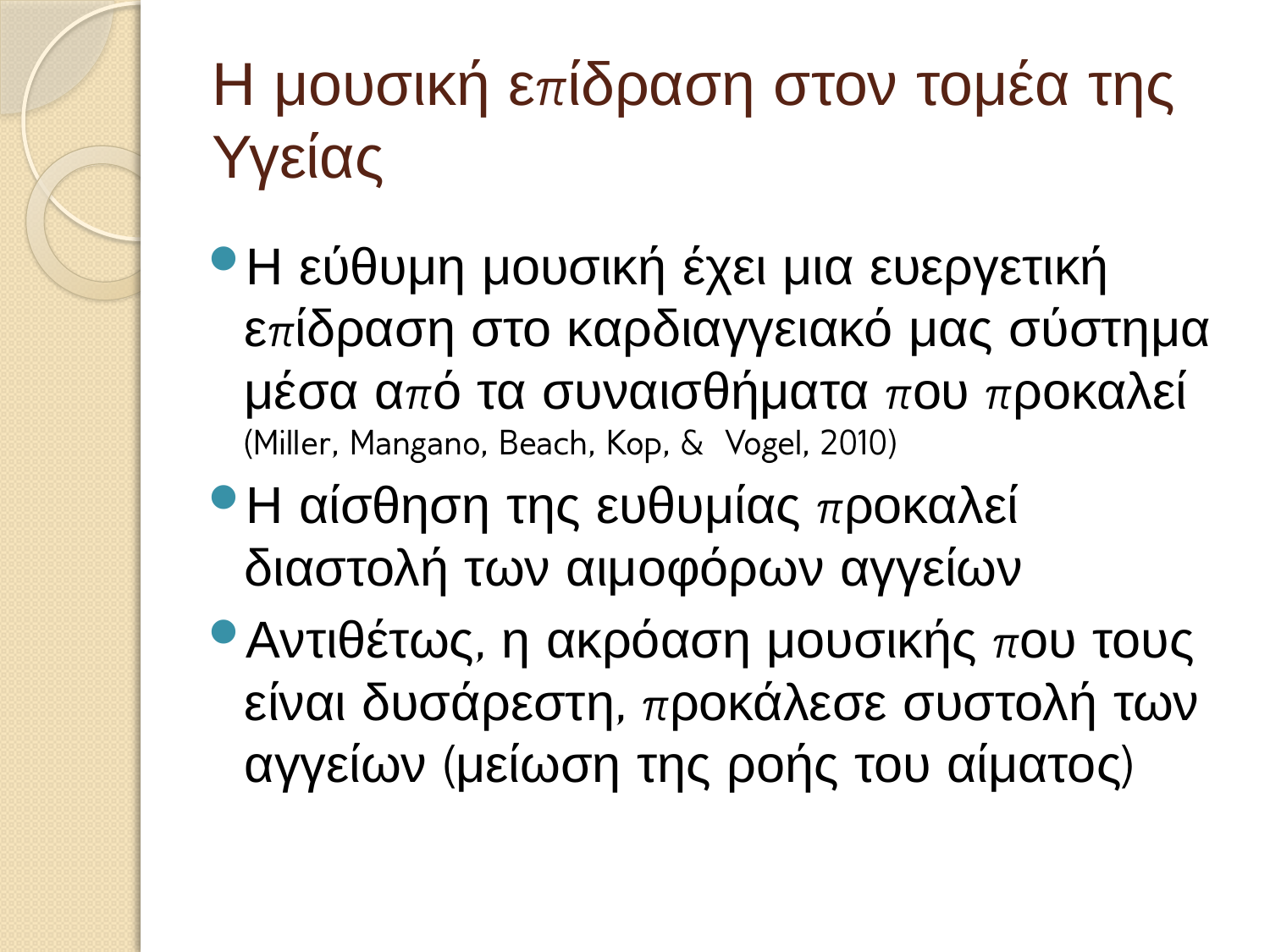

# Η μουσική επίδραση στον τομέα της Υγείας
Η εύθυμη μουσική έχει μια ευεργετική επίδραση στο καρδιαγγειακό μας σύστημα μέσα από τα συναισθήματα που προκαλεί (Miller, Mangano, Beach, Kop, &  Vogel, 2010)
Η αίσθηση της ευθυμίας προκαλεί διαστολή των αιμοφόρων αγγείων
Αντιθέτως, η ακρόαση μουσικής που τους είναι δυσάρεστη, προκάλεσε συστολή των αγγείων (μείωση της ροής του αίματος)